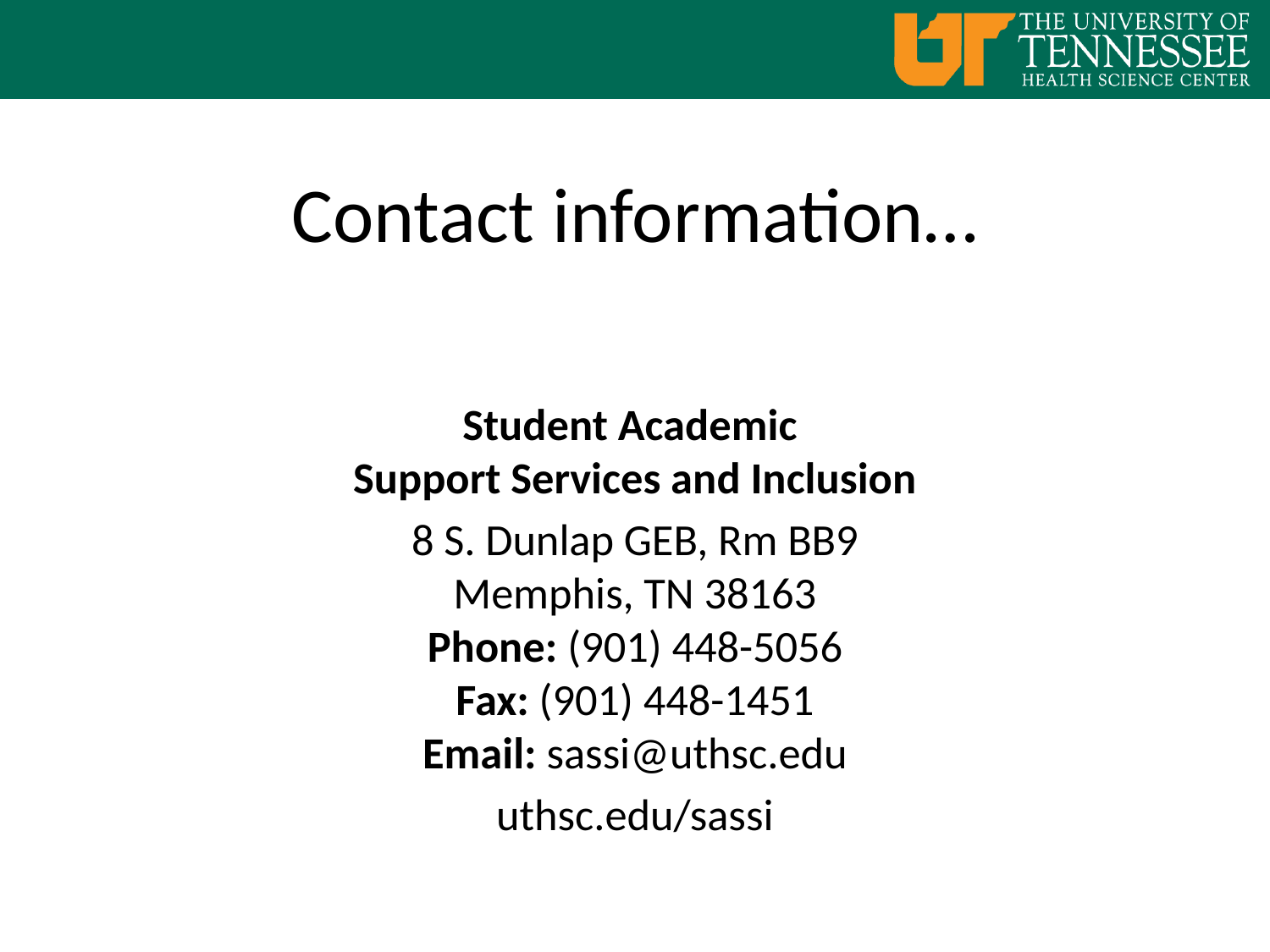

# Contact information…

Student Academic 
Support Services and Inclusion
8 S. Dunlap GEB, Rm BB9
Memphis, TN 38163
Phone: (901) 448-5056
Fax: (901) 448-1451
Email: sassi@uthsc.edu
uthsc.edu/sassi